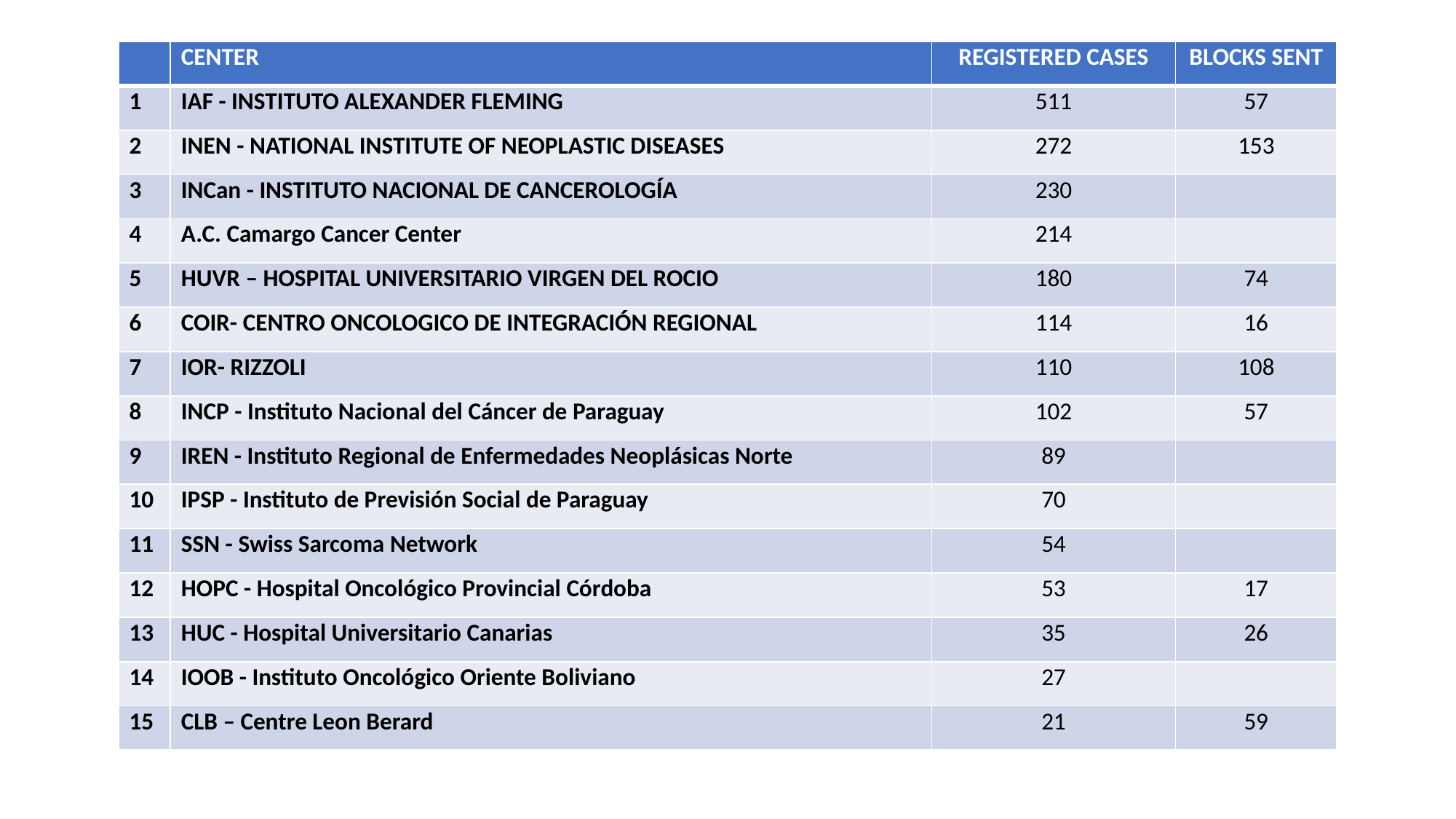

|  | CENTER | REGISTERED CASES | BLOCKS SENT |
| --- | --- | --- | --- |
| 1 | IAF - INSTITUTO ALEXANDER FLEMING | 511 | 57 |
| 2 | INEN - NATIONAL INSTITUTE OF NEOPLASTIC DISEASES | 272 | 153 |
| 3 | INCan - INSTITUTO NACIONAL DE CANCEROLOGÍA | 230 |  |
| 4 | A.C. Camargo Cancer Center | 214 |  |
| 5 | HUVR – HOSPITAL UNIVERSITARIO VIRGEN DEL ROCIO | 180 | 74 |
| 6 | COIR- CENTRO ONCOLOGICO DE INTEGRACIÓN REGIONAL | 114 | 16 |
| 7 | IOR- RIZZOLI | 110 | 108 |
| 8 | INCP - Instituto Nacional del Cáncer de Paraguay | 102 | 57 |
| 9 | IREN - Instituto Regional de Enfermedades Neoplásicas Norte | 89 |  |
| 10 | IPSP - Instituto de Previsión Social de Paraguay | 70 |  |
| 11 | SSN - Swiss Sarcoma Network | 54 |  |
| 12 | HOPC - Hospital Oncológico Provincial Córdoba | 53 | 17 |
| 13 | HUC - Hospital Universitario Canarias | 35 | 26 |
| 14 | IOOB - Instituto Oncológico Oriente Boliviano | 27 |  |
| 15 | CLB – Centre Leon Berard | 21 | 59 |